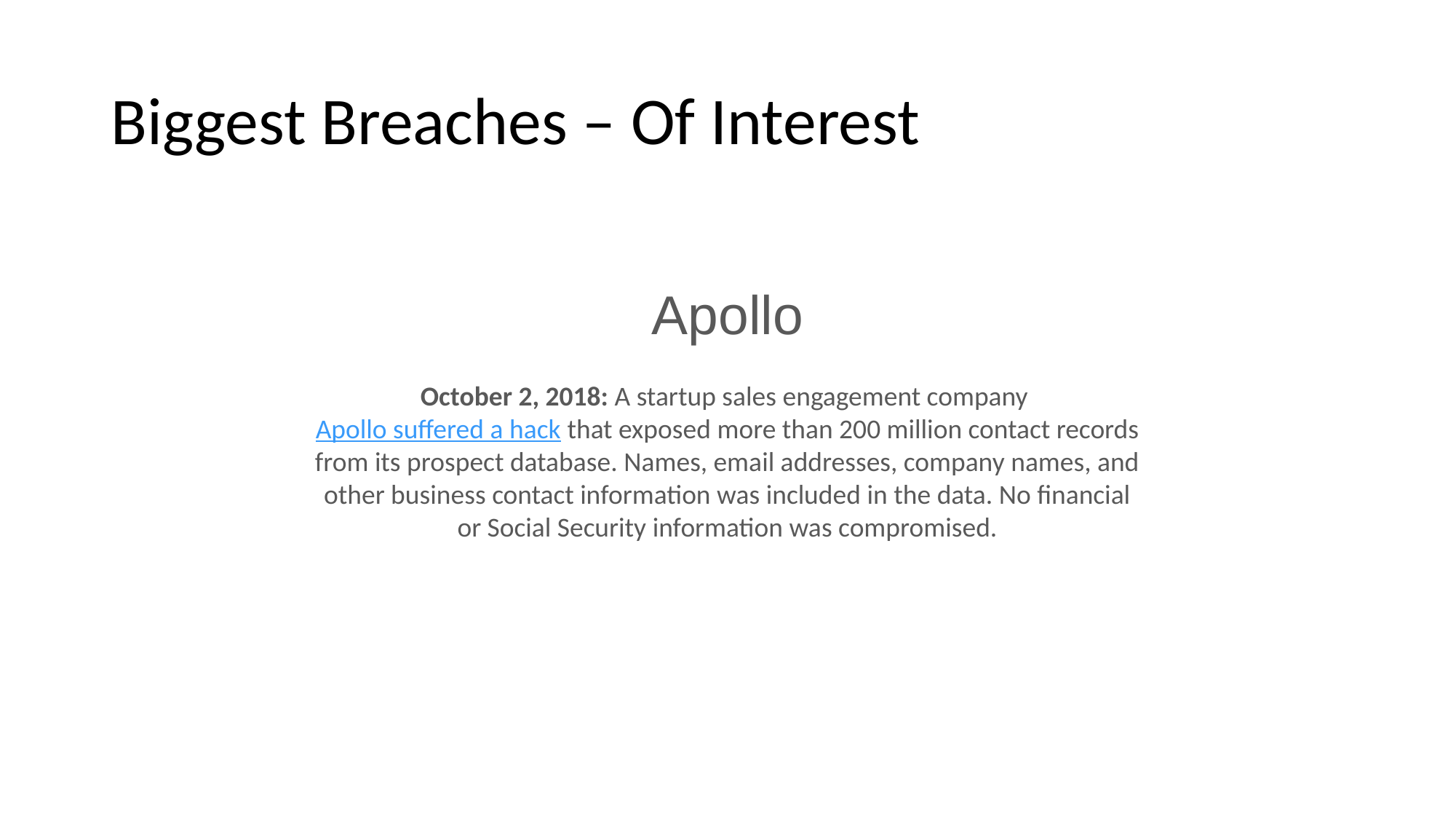

# Biggest Breaches – Of Interest
Apollo

October 2, 2018: A startup sales engagement company Apollo suffered a hack that exposed more than 200 million contact records from its prospect database. Names, email addresses, company names, and other business contact information was included in the data. No financial or Social Security information was compromised.